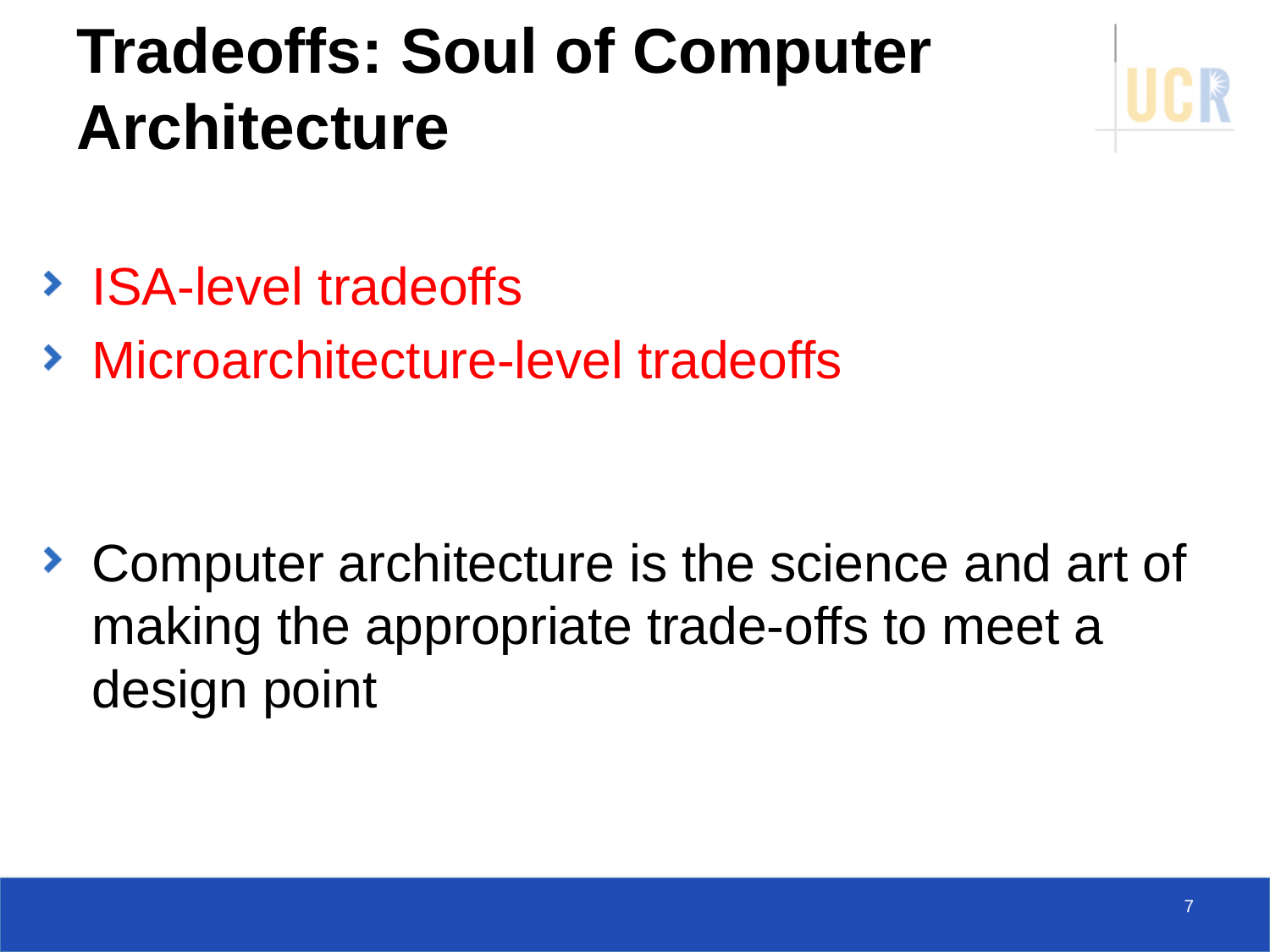

# Tradeoffs: Soul of Computer Architecture

ISA-level tradeoffs
Microarchitecture-level tradeoffs

Computer architecture is the science and art of making the appropriate trade-offs to meet a design point

7